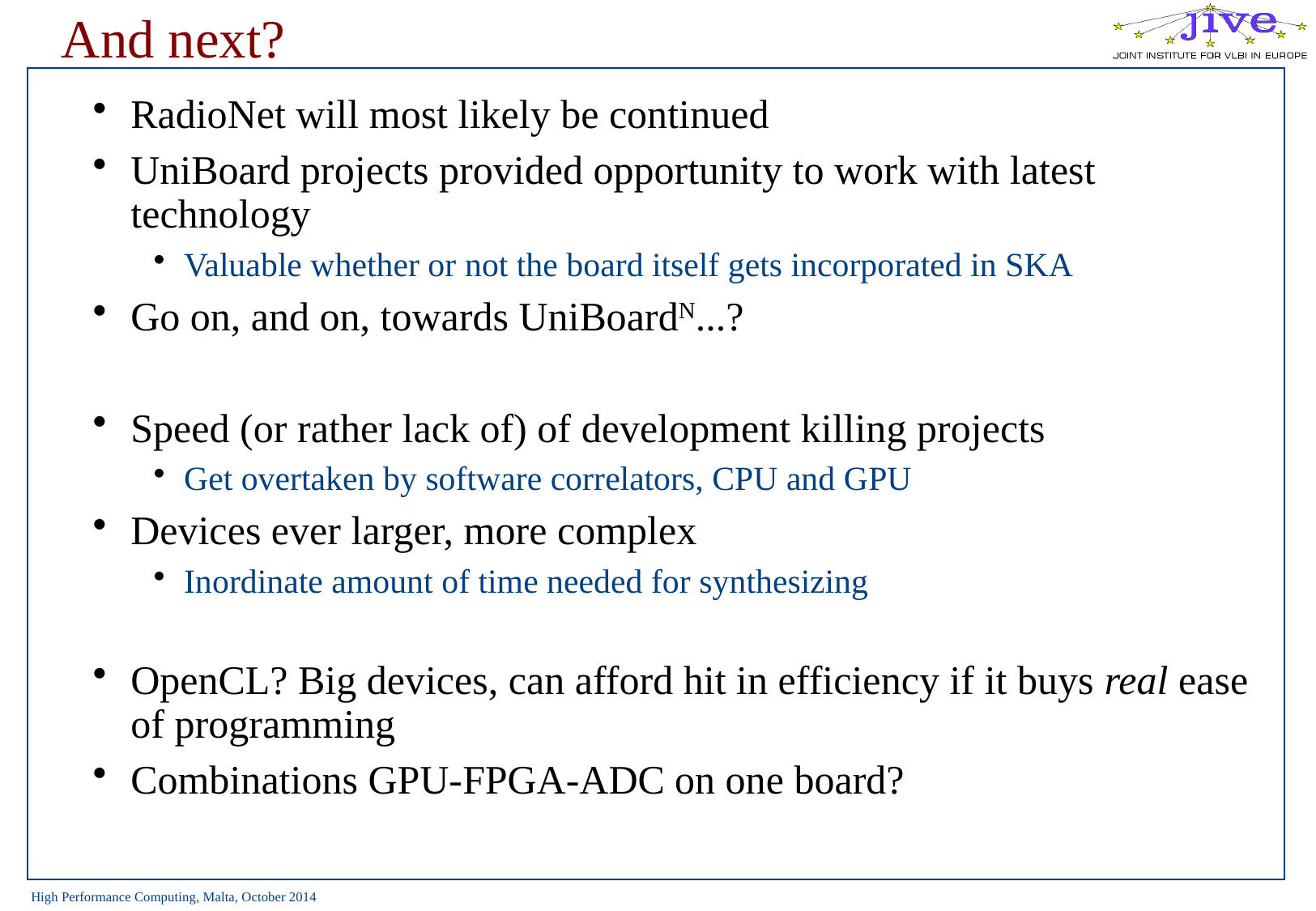

# And next?
RadioNet will most likely be continued
UniBoard projects provided opportunity to work with latest technology
Valuable whether or not the board itself gets incorporated in SKA
Go on, and on, towards UniBoardN...?

Speed (or rather lack of) of development killing projects
Get overtaken by software correlators, CPU and GPU
Devices ever larger, more complex
Inordinate amount of time needed for synthesizing

OpenCL? Big devices, can afford hit in efficiency if it buys real ease of programming
Combinations GPU-FPGA-ADC on one board?